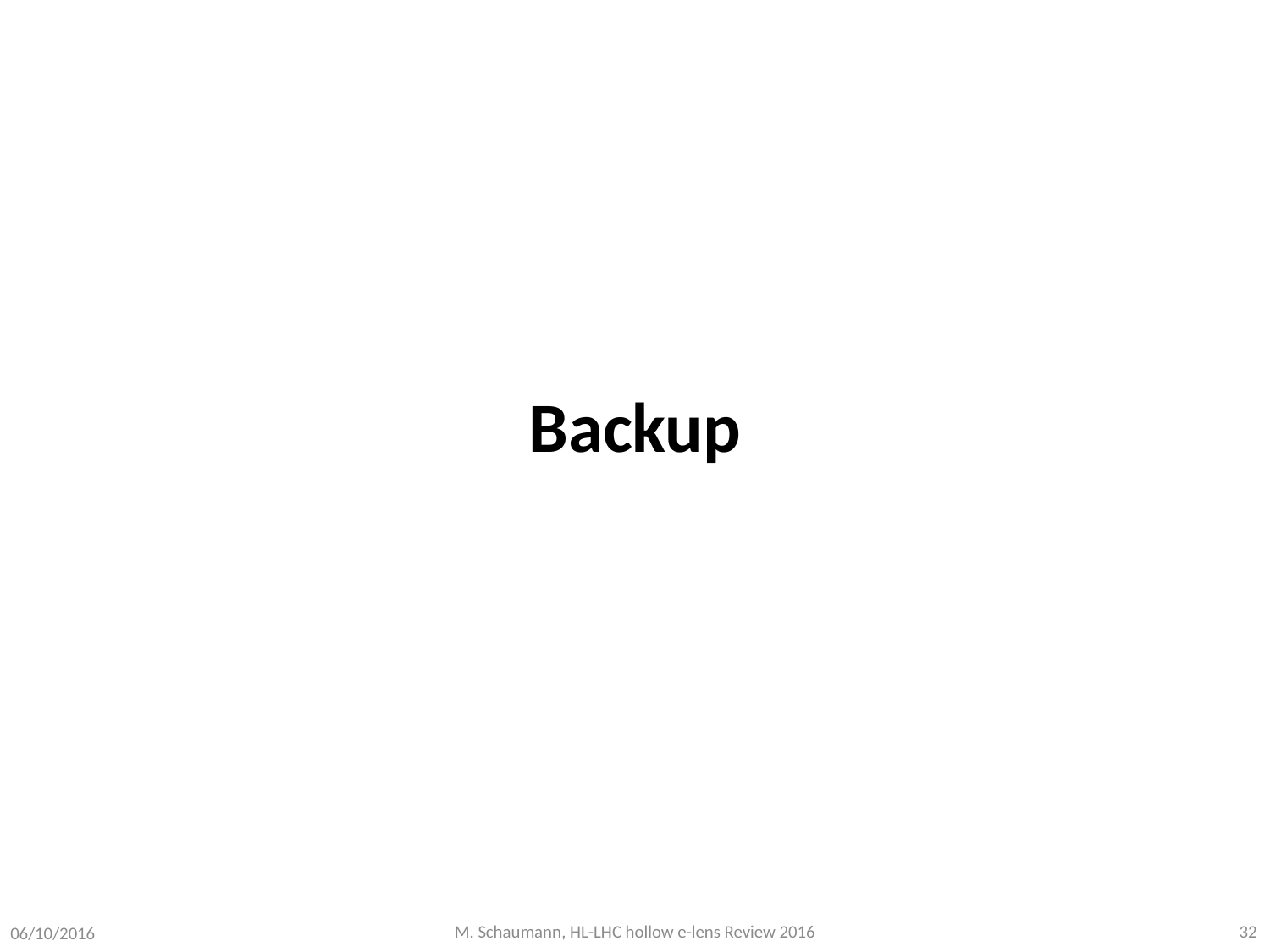

#
Backup
06/10/2016
M. Schaumann, HL-LHC hollow e-lens Review 2016
32